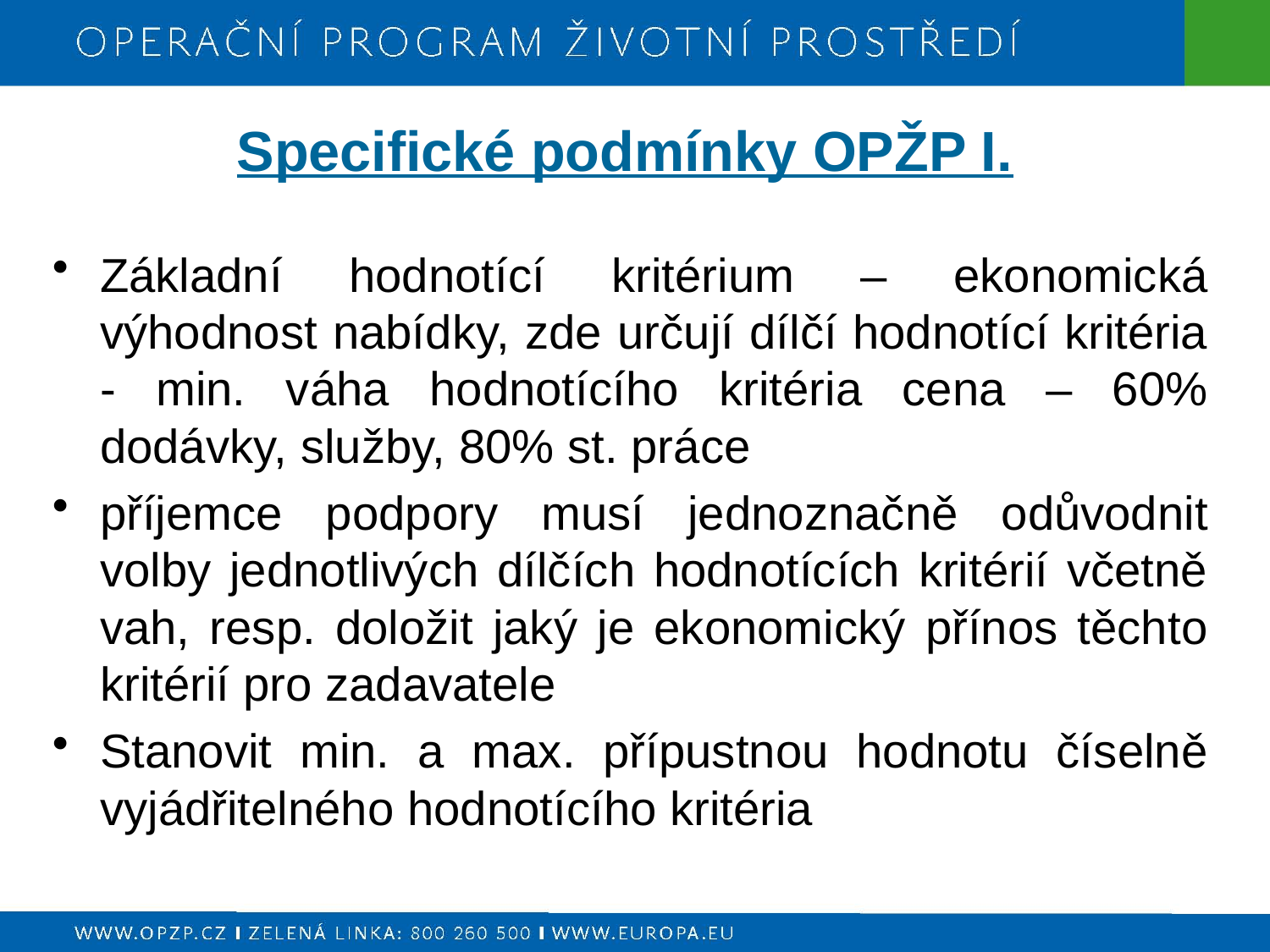

Specifické podmínky OPŽP I.
Základní hodnotící kritérium – ekonomická výhodnost nabídky, zde určují dílčí hodnotící kritéria - min. váha hodnotícího kritéria cena – 60% dodávky, služby, 80% st. práce
příjemce podpory musí jednoznačně odůvodnit volby jednotlivých dílčích hodnotících kritérií včetně vah, resp. doložit jaký je ekonomický přínos těchto kritérií pro zadavatele
Stanovit min. a max. přípustnou hodnotu číselně vyjádřitelného hodnotícího kritéria